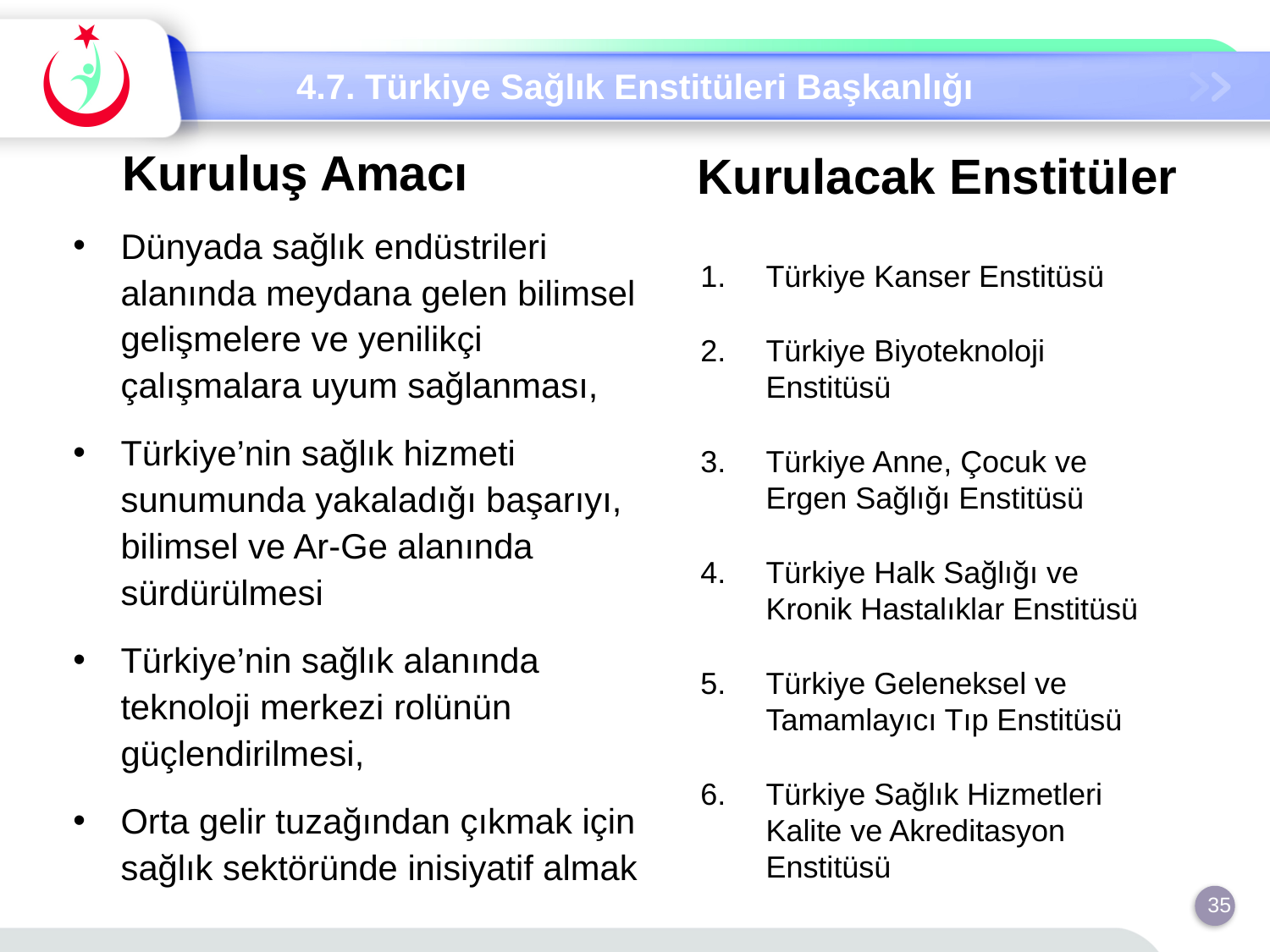

4.7. Türkiye Sağlık Enstitüleri Başkanlığı
Kuruluş Amacı
Kurulacak Enstitüler
Dünyada sağlık endüstrileri alanında meydana gelen bilimsel gelişmelere ve yenilikçi çalışmalara uyum sağlanması,

Türkiye’nin sağlık hizmeti sunumunda yakaladığı başarıyı, bilimsel ve Ar-Ge alanında sürdürülmesi

Türkiye’nin sağlık alanında teknoloji merkezi rolünün güçlendirilmesi,

Orta gelir tuzağından çıkmak için sağlık sektöründe inisiyatif almak
Türkiye Kanser Enstitüsü

Türkiye Biyoteknoloji Enstitüsü

Türkiye Anne, Çocuk ve Ergen Sağlığı Enstitüsü

Türkiye Halk Sağlığı ve Kronik Hastalıklar Enstitüsü

Türkiye Geleneksel ve Tamamlayıcı Tıp Enstitüsü

Türkiye Sağlık Hizmetleri Kalite ve Akreditasyon Enstitüsü

35